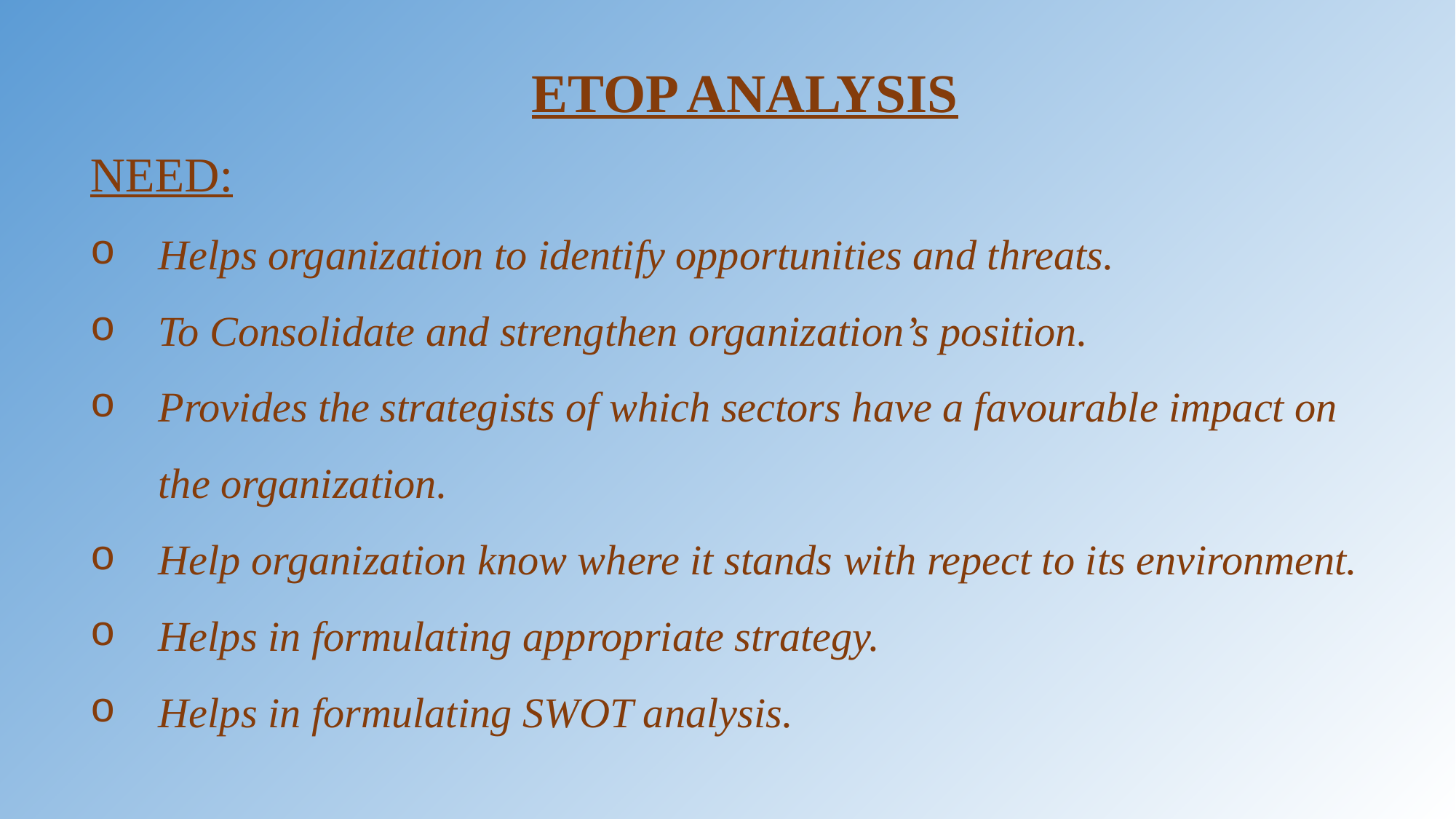

ETOP ANALYSIS
NEED:
Helps organization to identify opportunities and threats.
To Consolidate and strengthen organization’s position.
Provides the strategists of which sectors have a favourable impact on the organization.
Help organization know where it stands with repect to its environment.
Helps in formulating appropriate strategy.
Helps in formulating SWOT analysis.